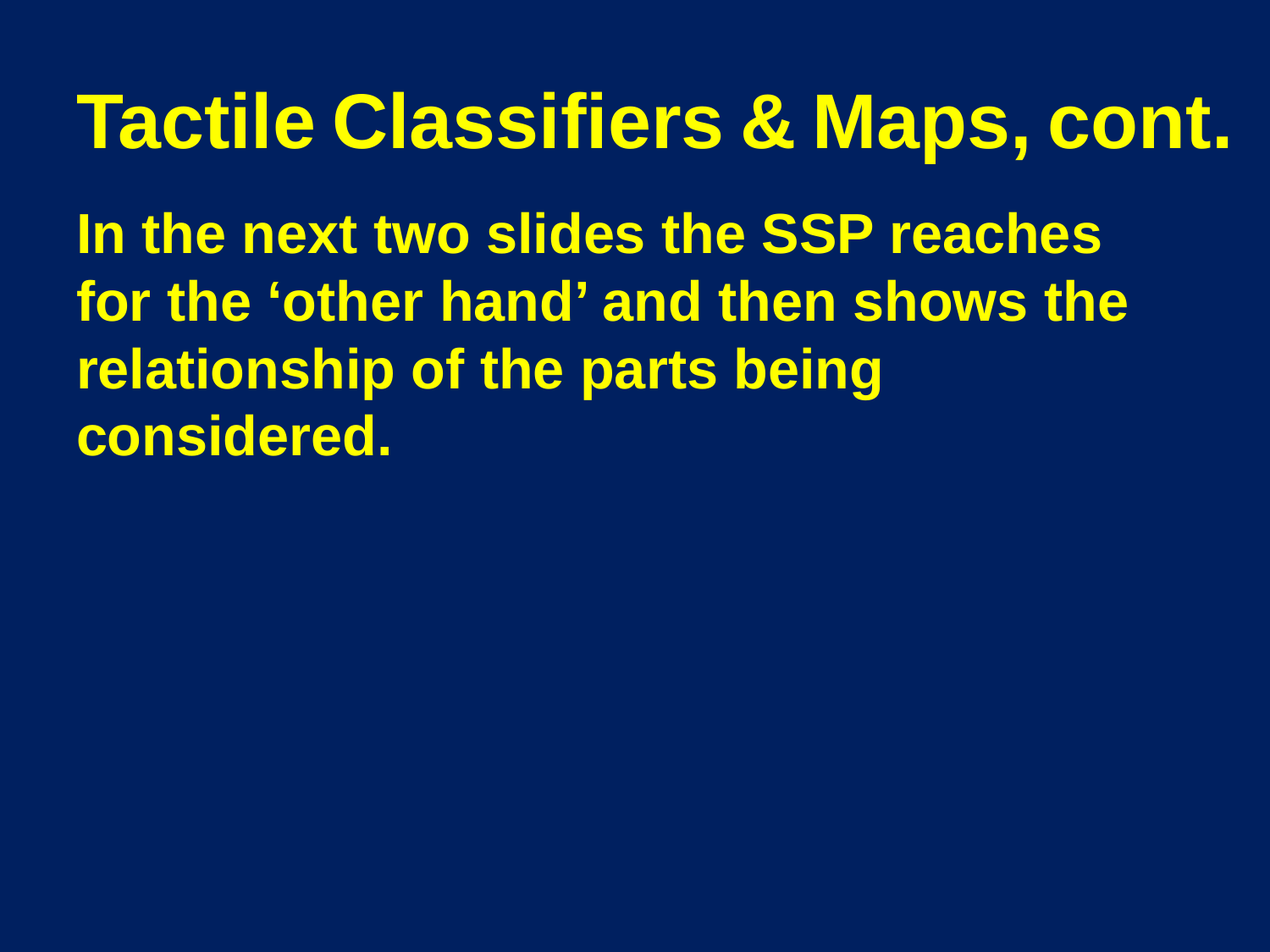

# Tactile Classifiers & Maps, cont.
In the next two slides the SSP reaches for the ‘other hand’ and then shows the relationship of the parts being considered.